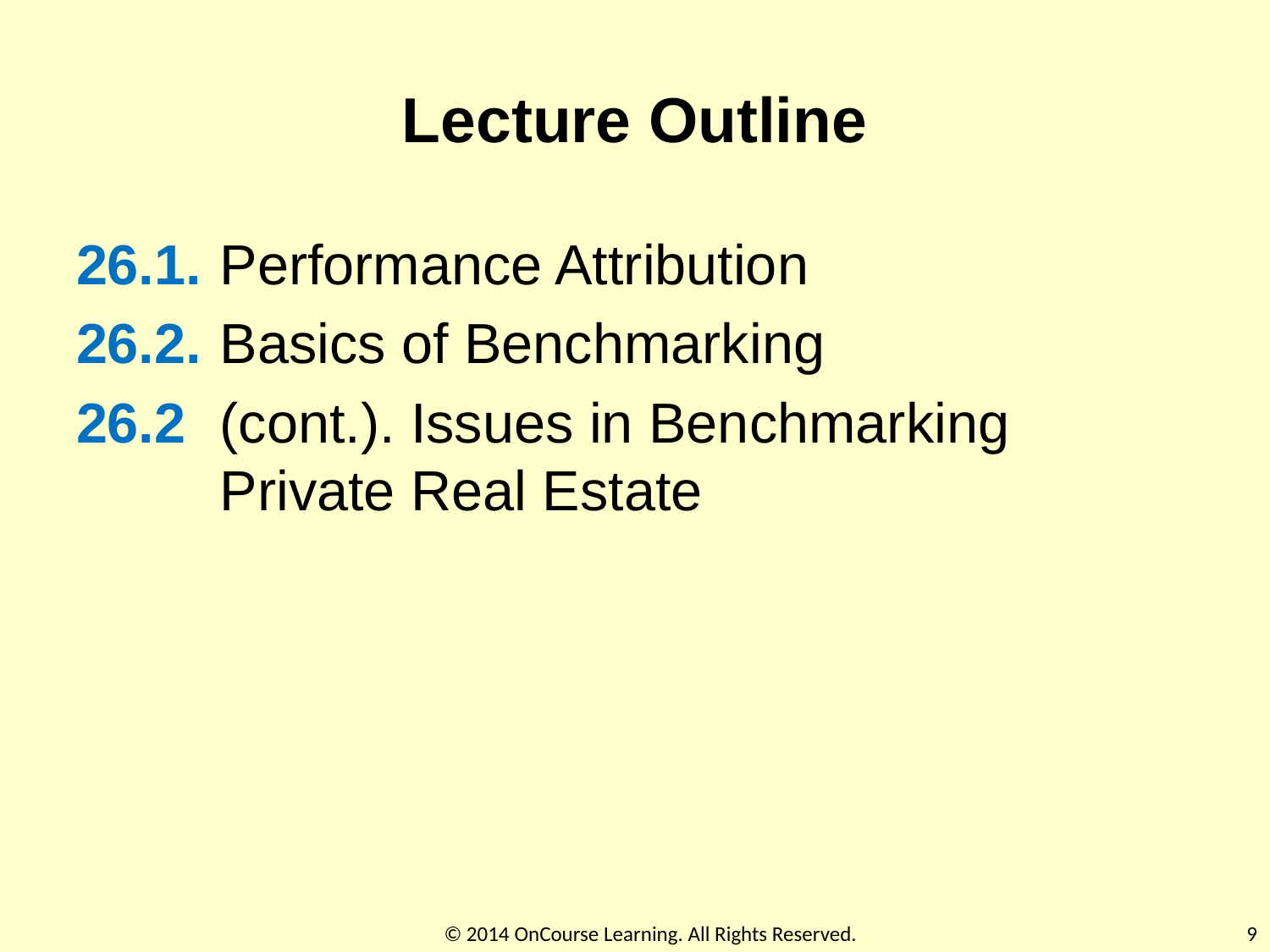

# Lecture Outline
26.1. 	Performance Attribution
26.2. 	Basics of Benchmarking
26.2 	(cont.). Issues in Benchmarking Private Real Estate

© 2014 OnCourse Learning. All Rights Reserved.
9